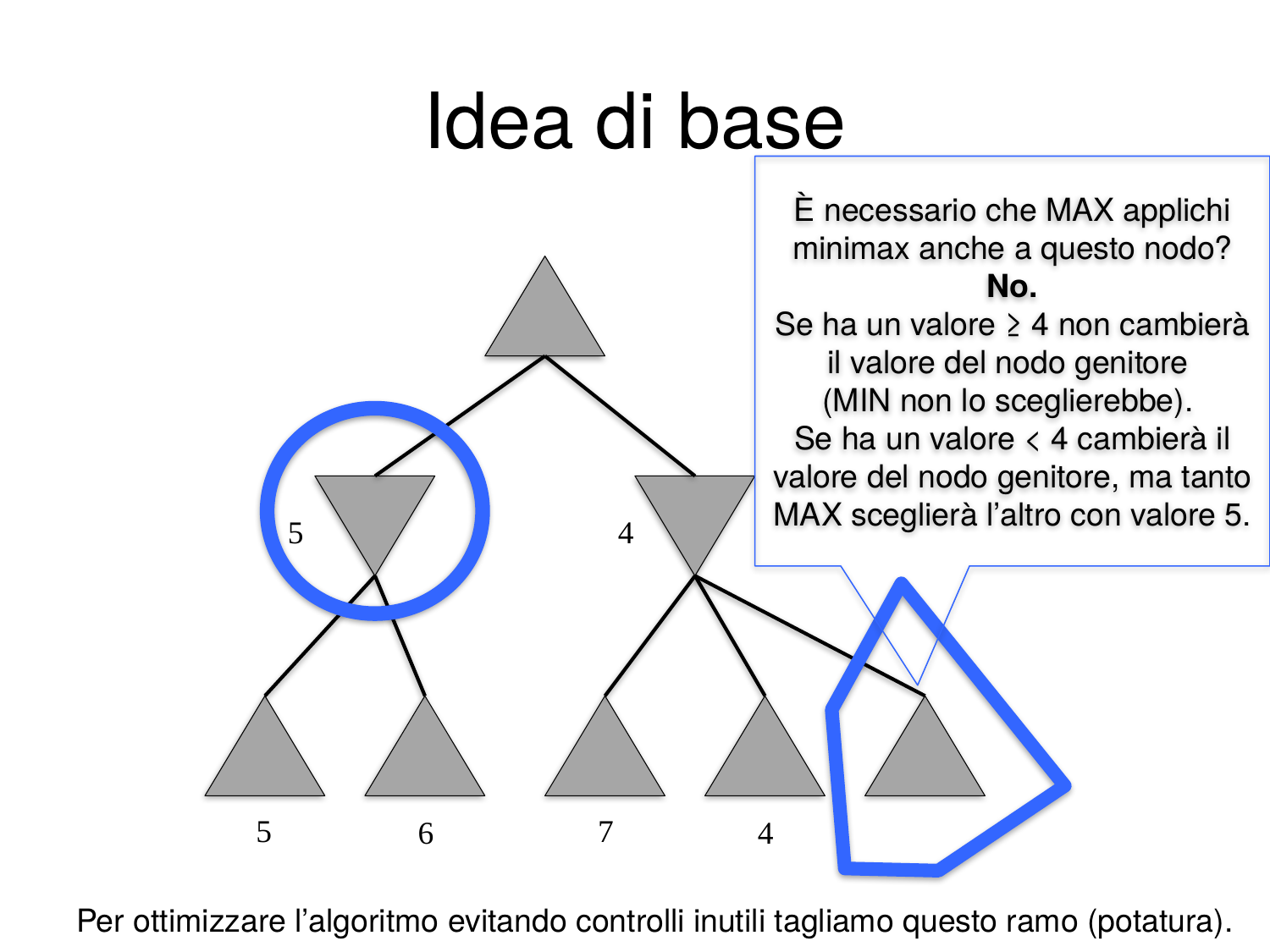

# Idea di base
È necessario che MAX applichi minimax anche a questo nodo? No.
Se ha un valore ≥ 4 non cambierà il valore del nodo genitore
(MIN non lo sceglierebbe).
Se ha un valore < 4 cambierà il valore del nodo genitore, ma tanto MAX sceglierà l’altro con valore 5.

5
4

5
7
6
4
Per ottimizzare l’algoritmo evitando controlli inutili tagliamo questo ramo (potatura).